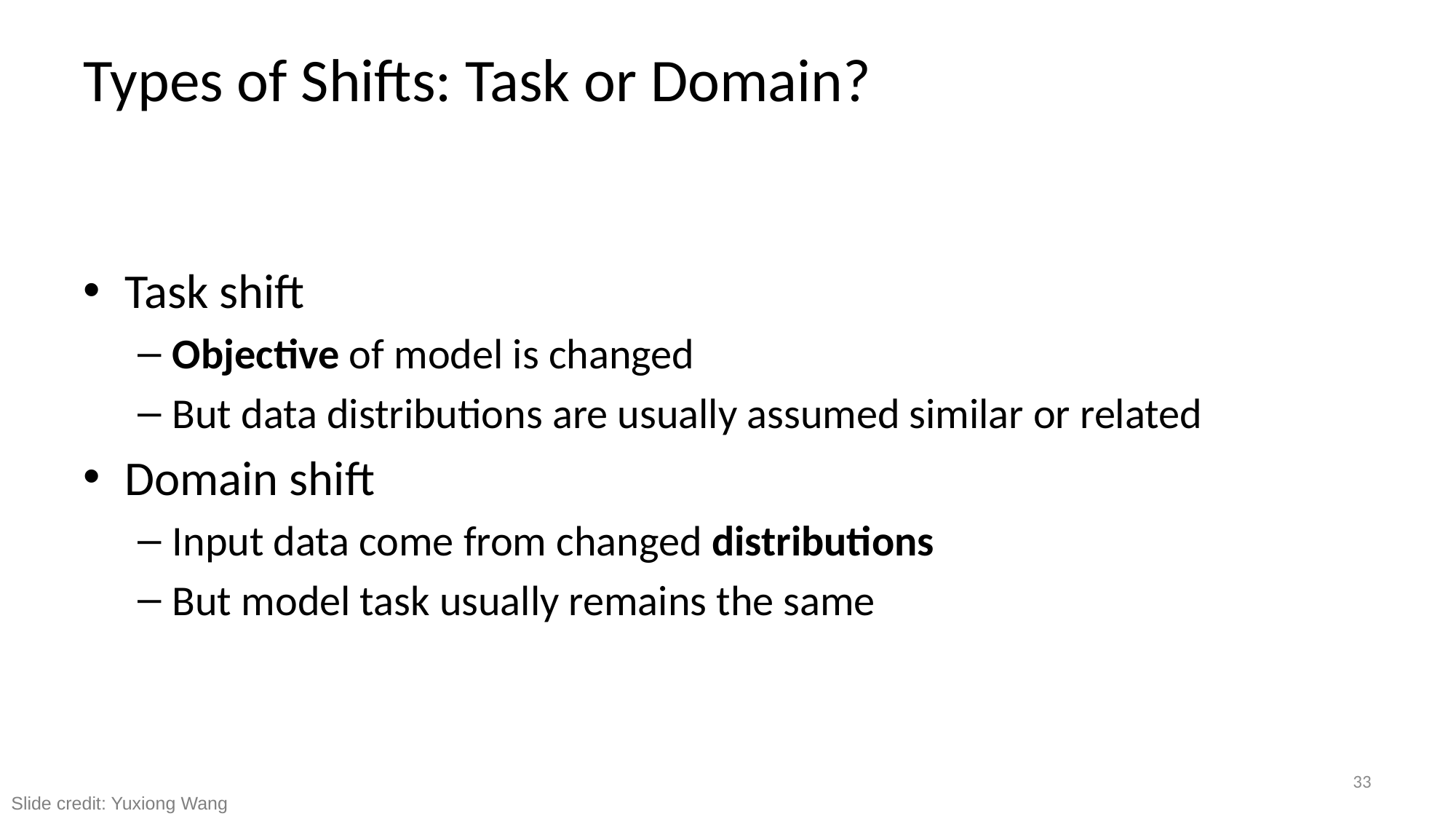

# Types of Shifts: Task or Domain?

Task shift
Objective of model is changed
But data distributions are usually assumed similar or related
Domain shift
Input data come from changed distributions
But model task usually remains the same
33
Slide credit: Yuxiong Wang